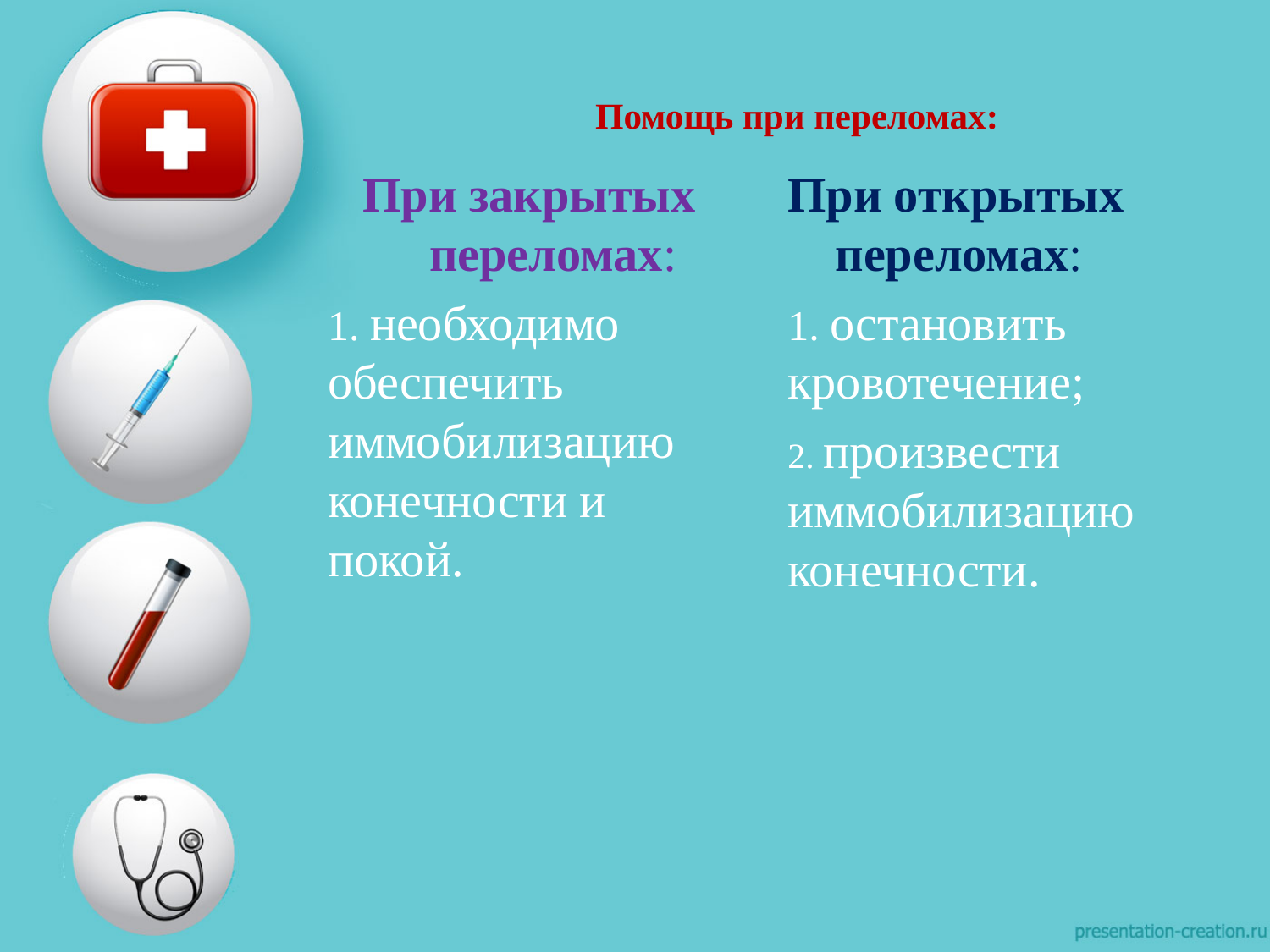

# Помощь при переломах:
При закрытых переломах:
1. необходимо обеспечить иммобилизацию конечности и покой.
При открытых переломах:
1. остановить кровотечение;
2. произвести иммобилизацию конечности.